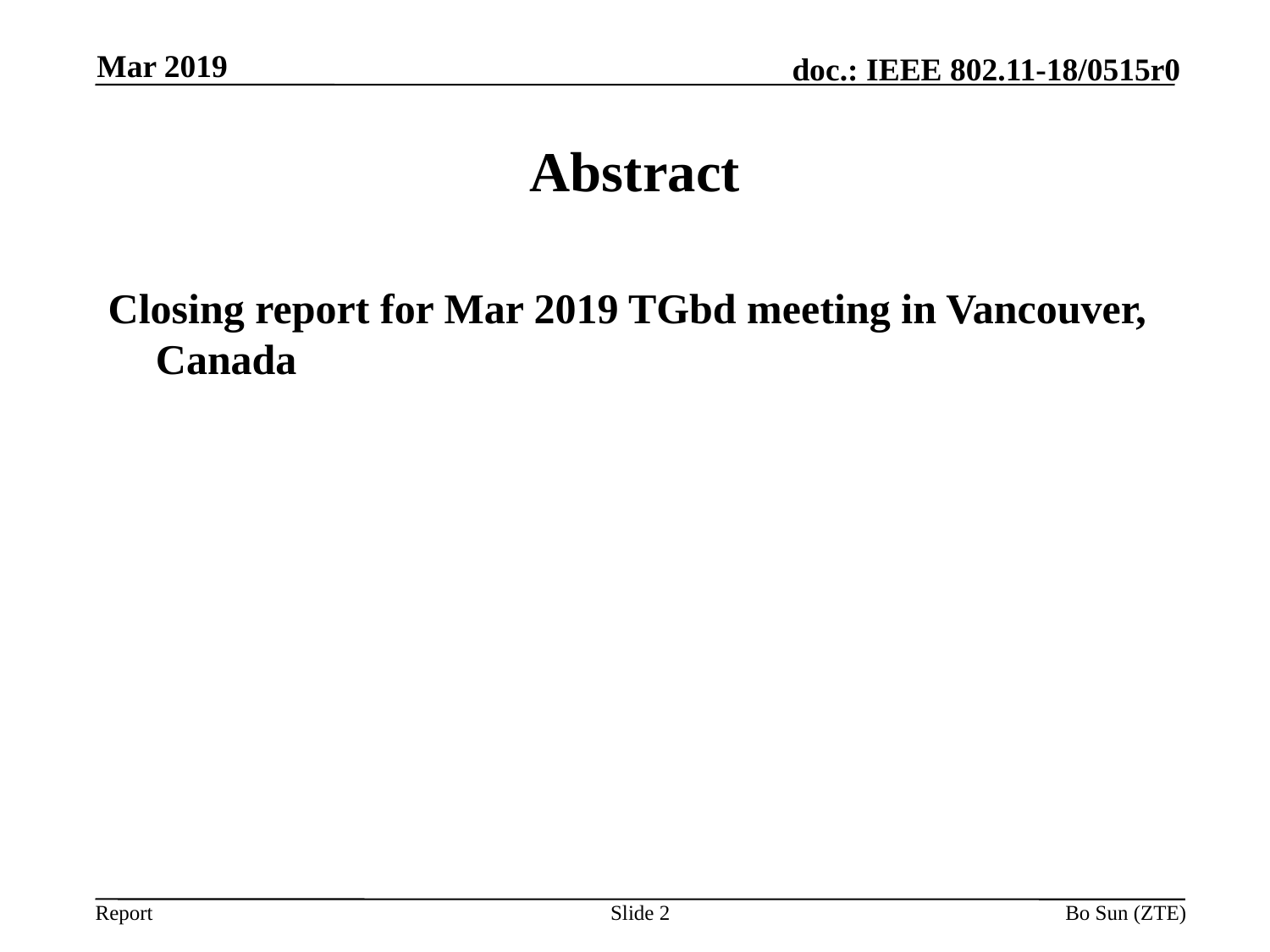

Mar 2019
# Abstract
Closing report for Mar 2019 TGbd meeting in Vancouver, Canada
Slide 2
Bo Sun (ZTE)